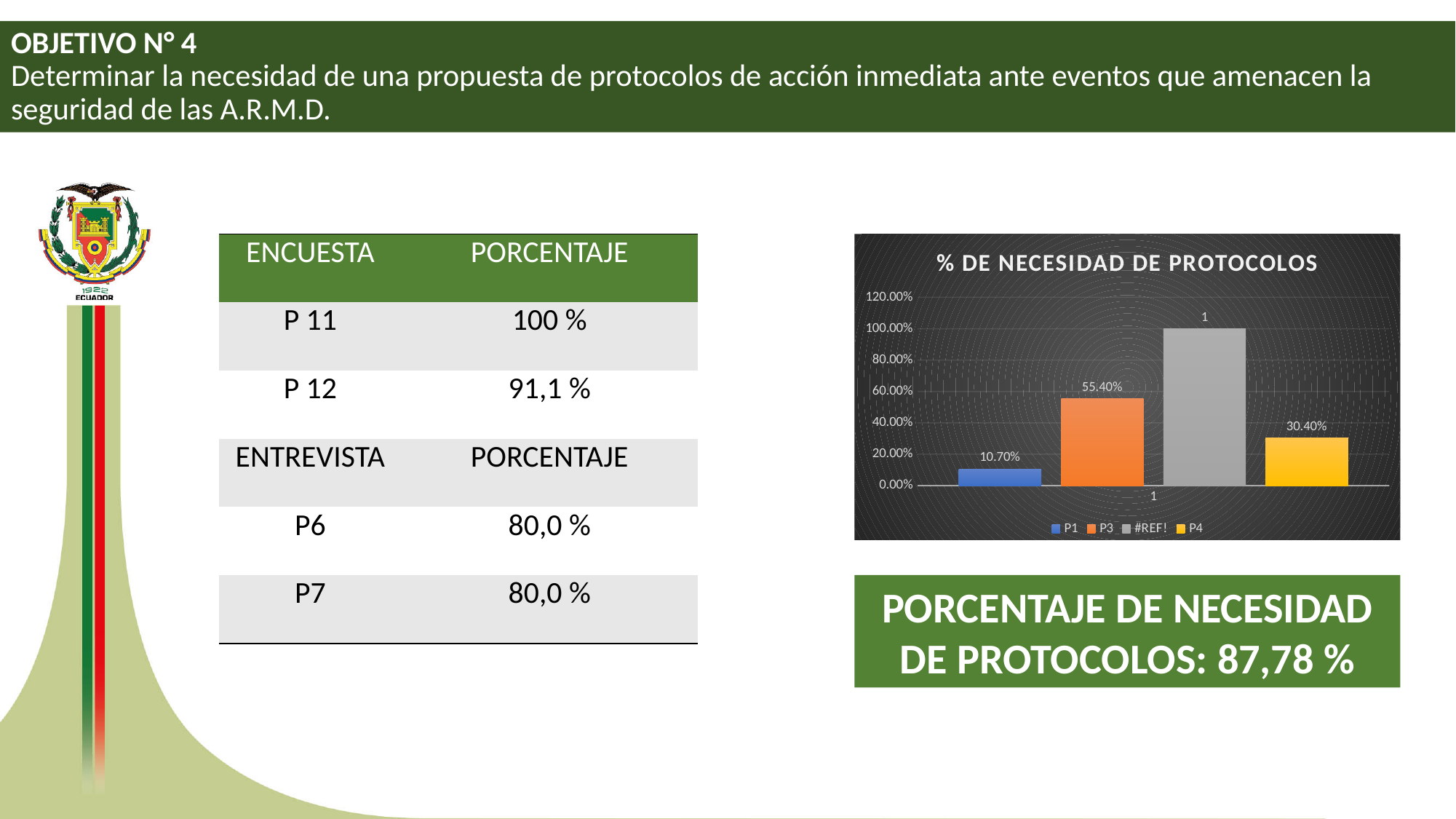

# OBJETIVO N° 4 Determinar la necesidad de una propuesta de protocolos de acción inmediata ante eventos que amenacen la seguridad de las A.R.M.D.
| ENCUESTA | PORCENTAJE |
| --- | --- |
| P 11 | 100 % |
| P 12 | 91,1 % |
| ENTREVISTA | PORCENTAJE |
| P6 | 80,0 % |
| P7 | 80,0 % |

### Chart: % DE NECESIDAD DE PROTOCOLOS

| Category | P1 | P3 | #REF! | P4 |
|---|---|---|---|---|
PORCENTAJE DE NECESIDAD DE PROTOCOLOS: 87,78 %